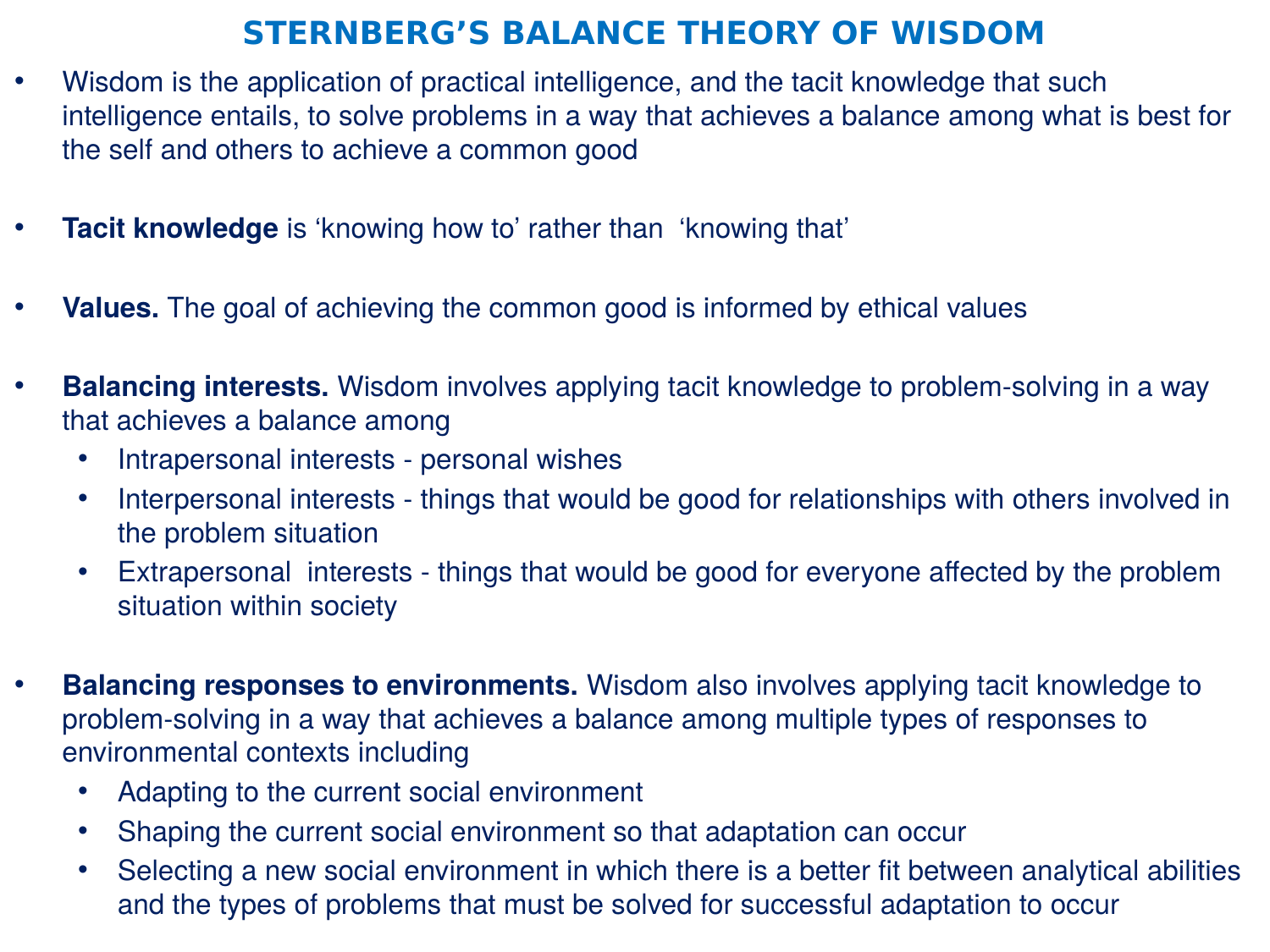

STERNBERG’S BALANCE THEORY OF WISDOM
Wisdom is the application of practical intelligence, and the tacit knowledge that such intelligence entails, to solve problems in a way that achieves a balance among what is best for the self and others to achieve a common good

Tacit knowledge is ‘knowing how to’ rather than  ‘knowing that’

Values. The goal of achieving the common good is informed by ethical values

Balancing interests. Wisdom involves applying tacit knowledge to problem-solving in a way that achieves a balance among
Intrapersonal interests - personal wishes
Interpersonal interests - things that would be good for relationships with others involved in the problem situation
Extrapersonal  interests - things that would be good for everyone affected by the problem situation within society

Balancing responses to environments. Wisdom also involves applying tacit knowledge to problem-solving in a way that achieves a balance among multiple types of responses to environmental contexts including
Adapting to the current social environment
Shaping the current social environment so that adaptation can occur
Selecting a new social environment in which there is a better fit between analytical abilities and the types of problems that must be solved for successful adaptation to occur